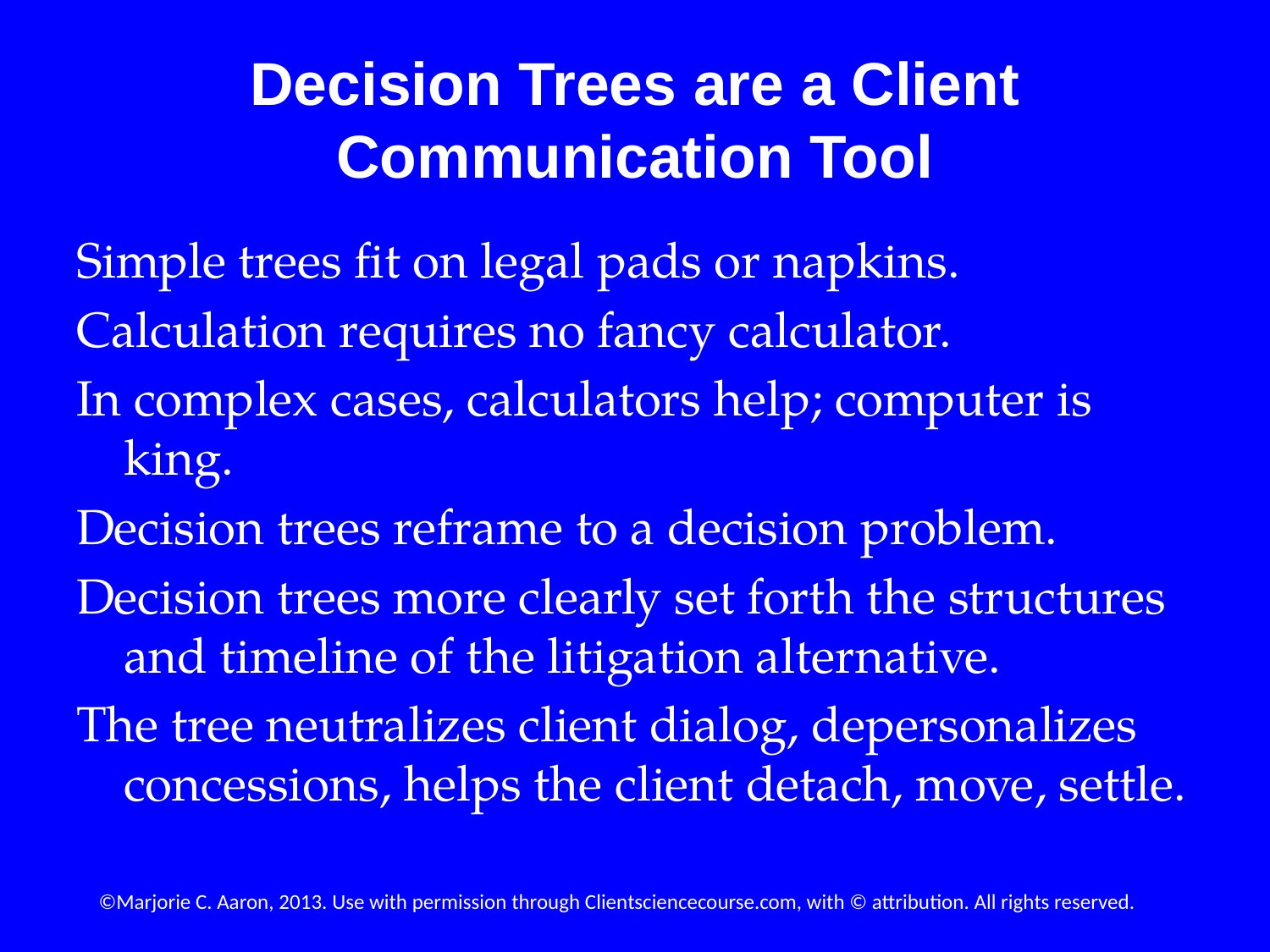

# Decision Trees are a Client Communication Tool
Simple trees fit on legal pads or napkins.
Calculation requires no fancy calculator.
In complex cases, calculators help; computer is king.
Decision trees reframe to a decision problem.
Decision trees more clearly set forth the structures and timeline of the litigation alternative.
The tree neutralizes client dialog, depersonalizes concessions, helps the client detach, move, settle.

©Marjorie C. Aaron, 2013. Use with permission through Clientsciencecourse.com, with © attribution. All rights reserved.